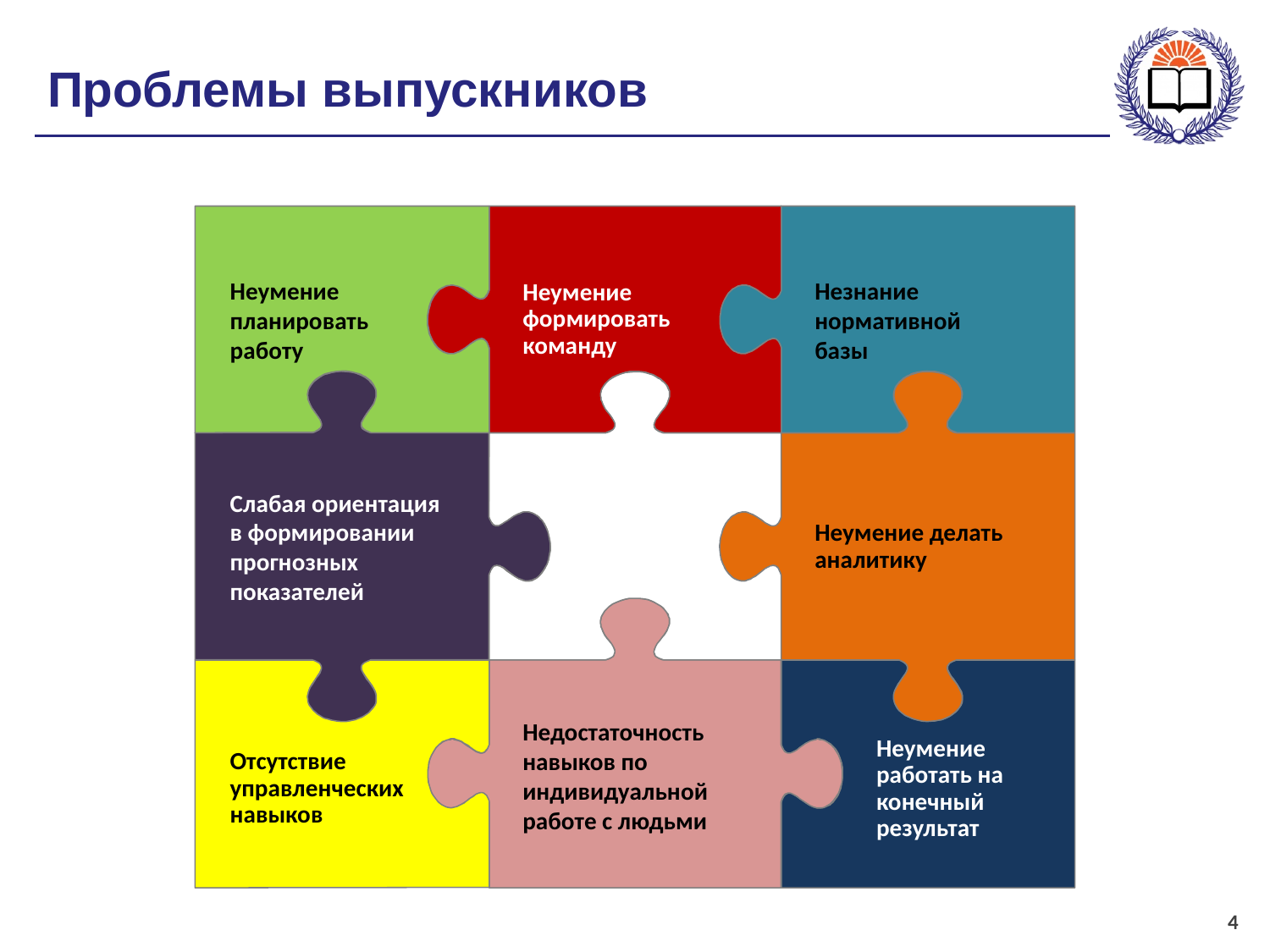

# Проблемы выпускников
Неумение планировать
работу
Неумение формировать
команду
Незнание нормативной
базы
Слабая ориентация
в формировании прогнозных
показателей
Пятый
Неумение делать аналитику
Недостаточность
навыков по индивидуальной
работе с людьми

Отсутствие  управленческих навыков

Неумение работать на конечный результат

4